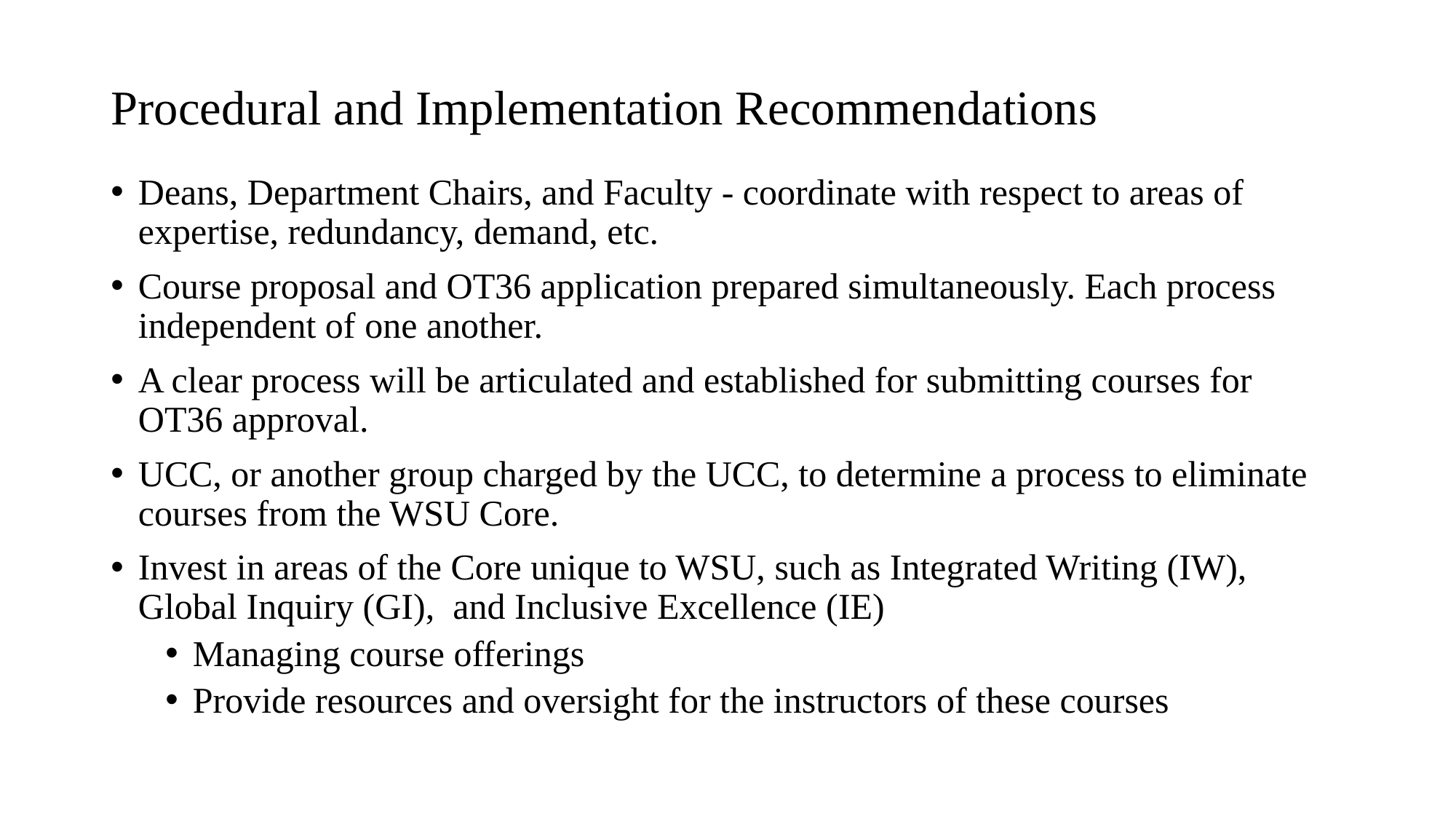

# Procedural and Implementation Recommendations
Deans, Department Chairs, and Faculty - coordinate with respect to areas of expertise, redundancy, demand, etc.
Course proposal and OT36 application prepared simultaneously. Each process independent of one another.
A clear process will be articulated and established for submitting courses for OT36 approval.
UCC, or another group charged by the UCC, to determine a process to eliminate courses from the WSU Core.
Invest in areas of the Core unique to WSU, such as Integrated Writing (IW), Global Inquiry (GI),  and Inclusive Excellence (IE)
Managing course offerings
Provide resources and oversight for the instructors of these courses